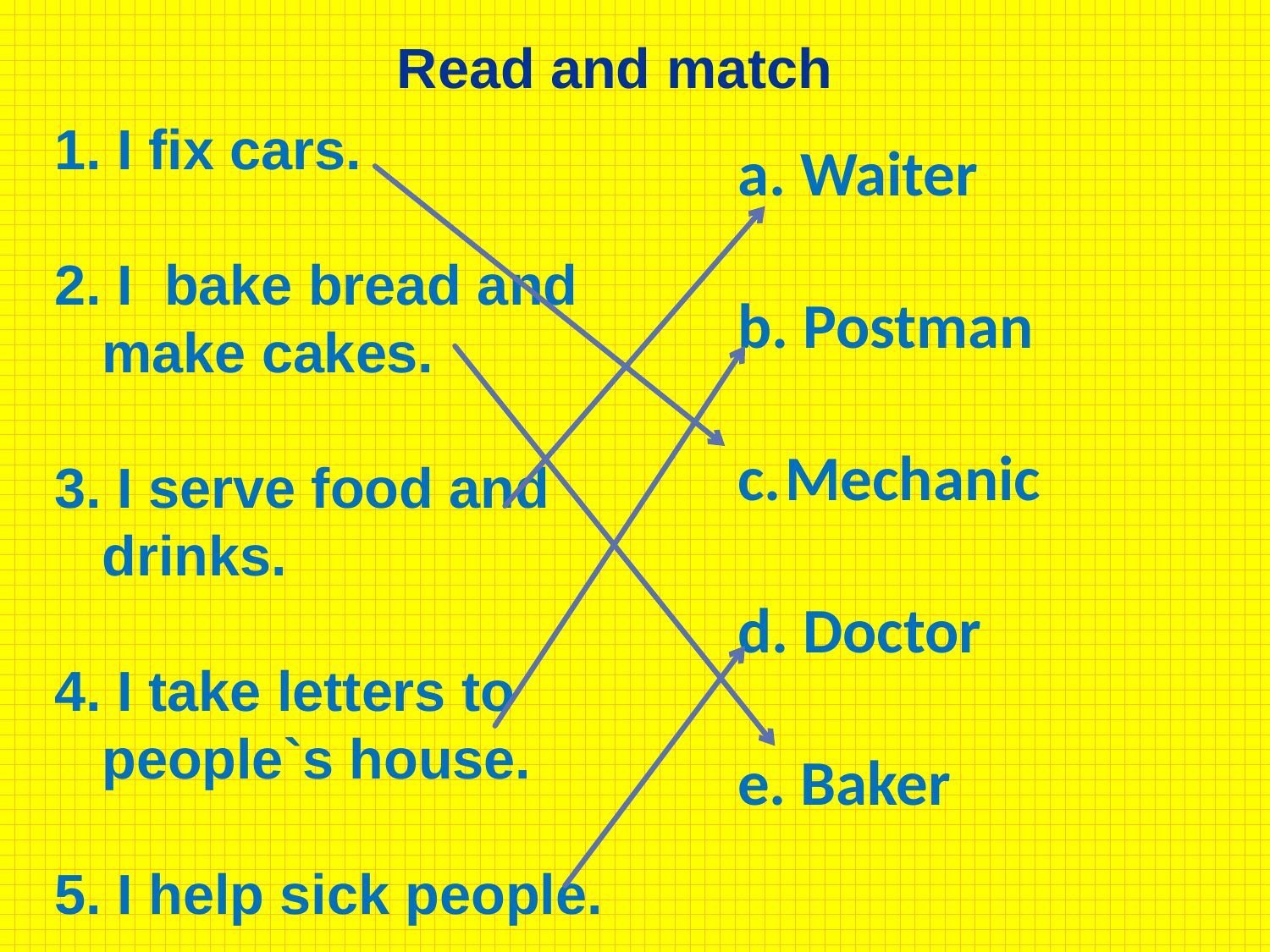

Read and match
 I fix cars.

 I  bake bread and  make cakes.

 I serve food and drinks.

 I take letters to people`s house.

 I help sick people.
 Waiter

 Postman

Mechanic

 Doctor

 Baker